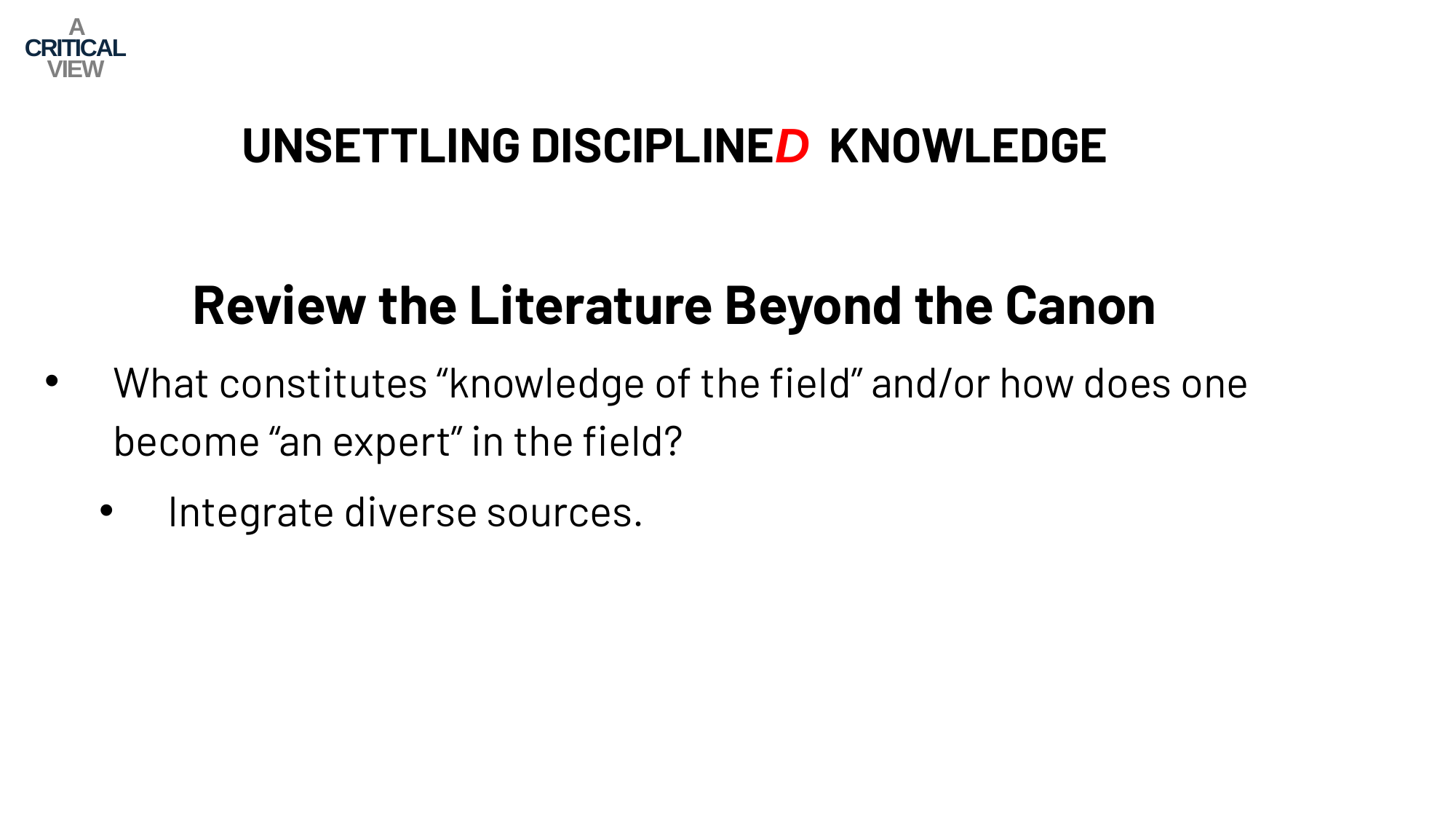

A CRITICAL
VIEW
UNSETTLING DISCIPLINED  KNOWLEDGE

Review the Literature Beyond the Canon
What constitutes “knowledge of the field” and/or how does one become “an expert” in the field?
Integrate diverse sources.